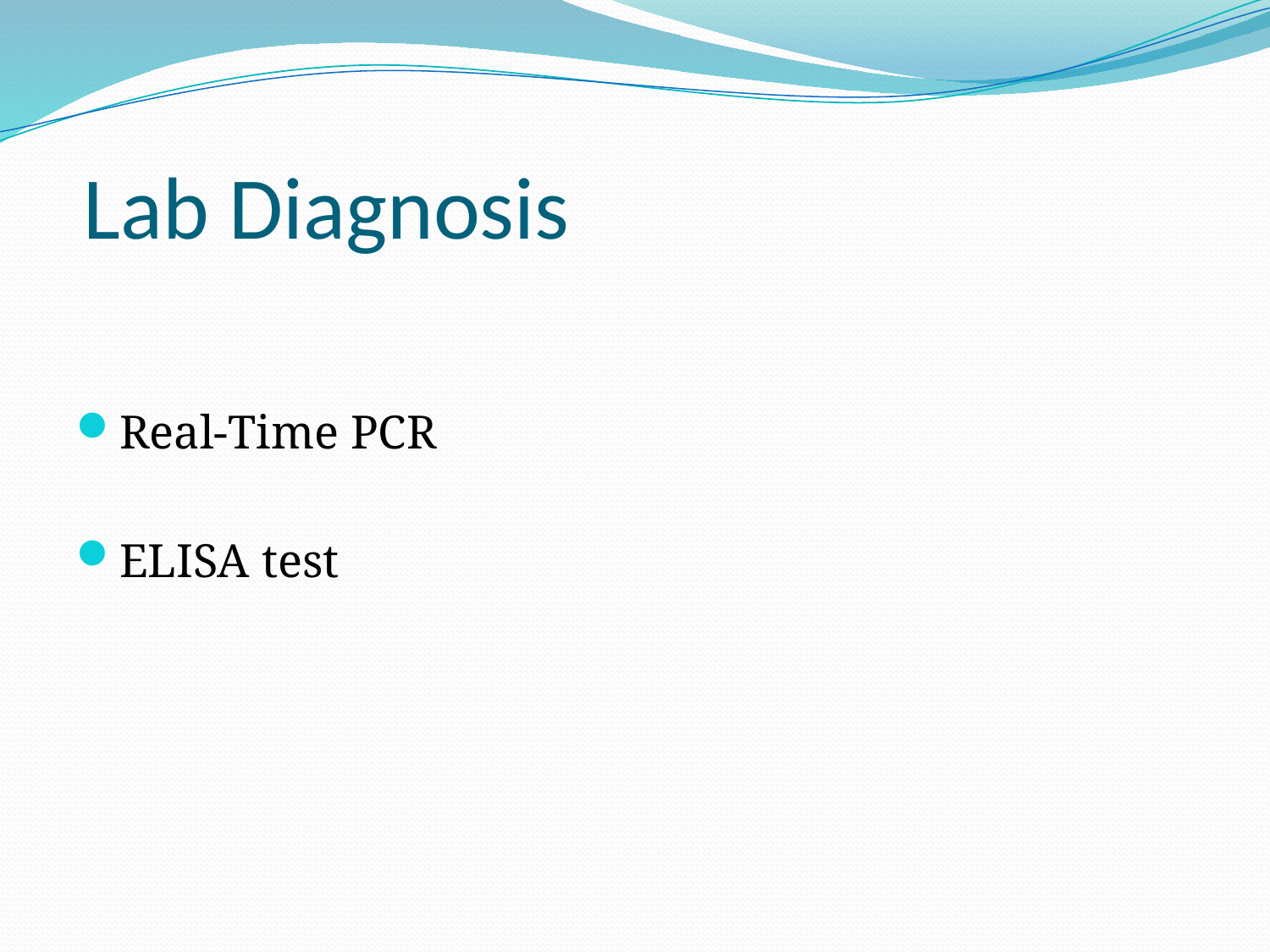

# Lab Diagnosis

Real-Time PCR

ELISA test